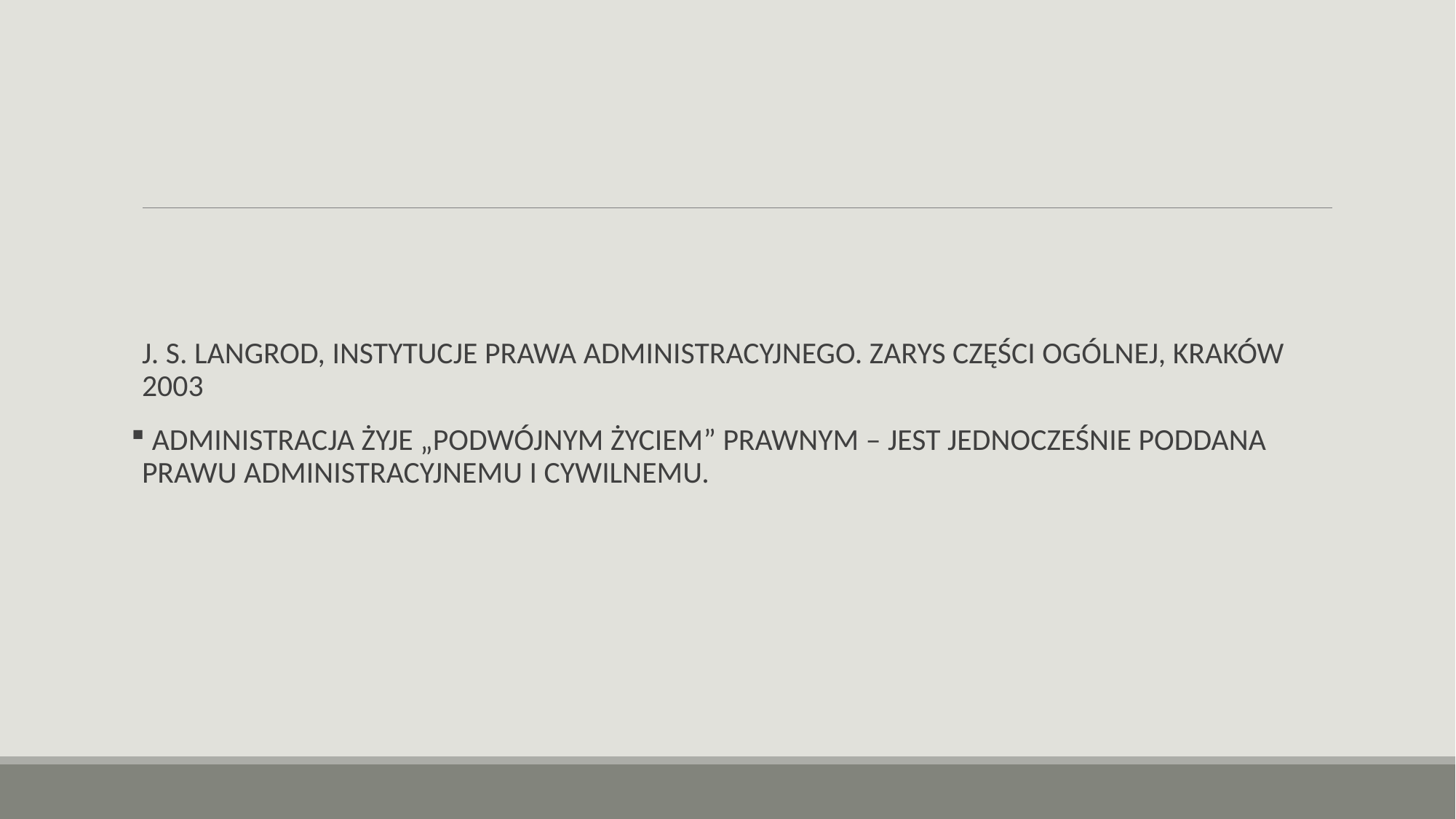

#

J. S. LANGROD, INSTYTUCJE PRAWA ADMINISTRACYJNEGO. ZARYS CZĘŚCI OGÓLNEJ, KRAKÓW 2003
 ADMINISTRACJA ŻYJE „PODWÓJNYM ŻYCIEM” PRAWNYM – JEST JEDNOCZEŚNIE PODDANA PRAWU ADMINISTRACYJNEMU I CYWILNEMU.